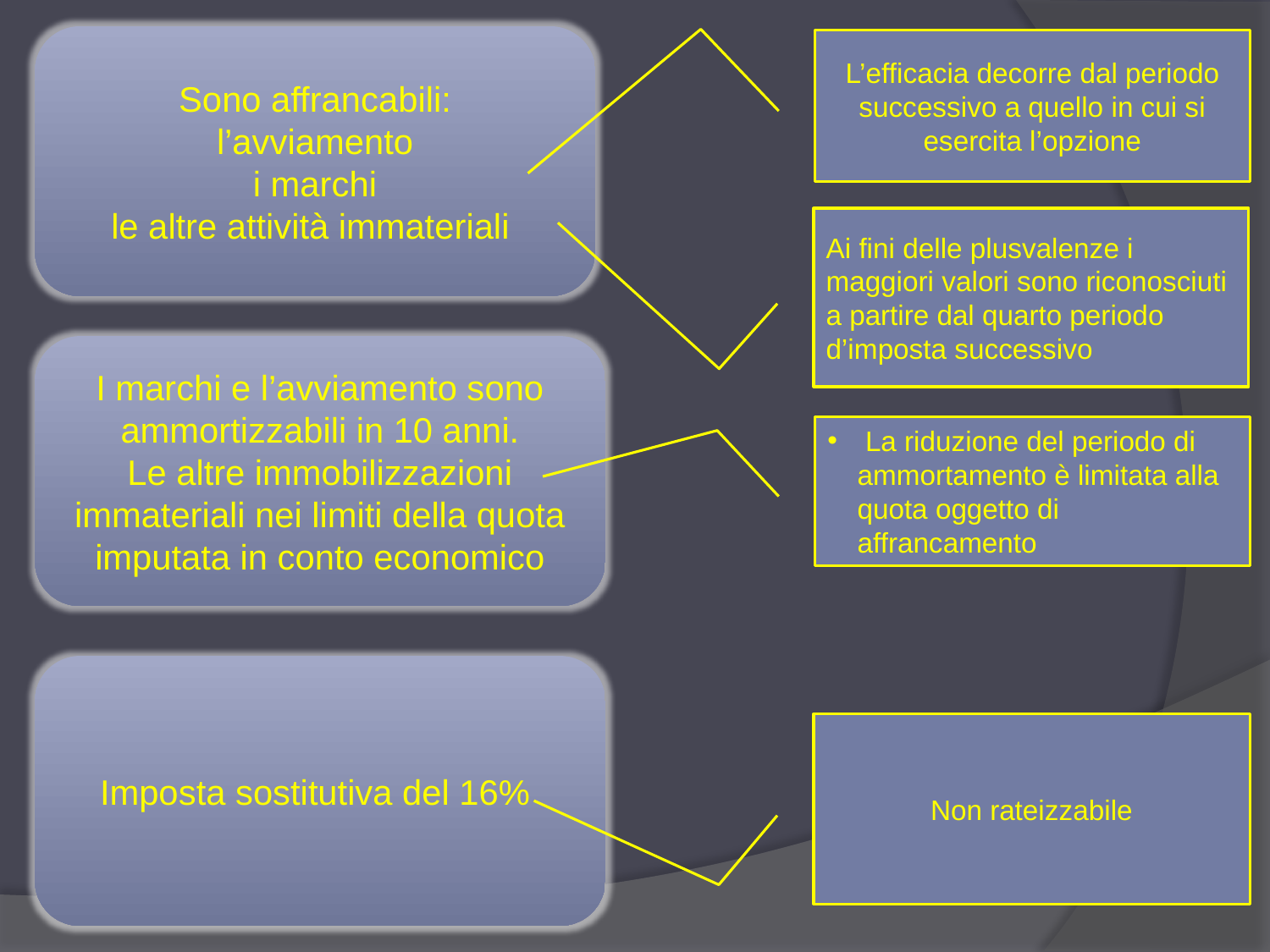

Sono affrancabili:
l’avviamento
i marchi
le altre attività immateriali
L’efficacia decorre dal periodo successivo a quello in cui si esercita l’opzione
Ai fini delle plusvalenze i maggiori valori sono riconosciuti a partire dal quarto periodo d’imposta successivo
I marchi e l’avviamento sono ammortizzabili in 10 anni.
Le altre immobilizzazioni immateriali nei limiti della quota imputata in conto economico
 La riduzione del periodo di ammortamento è limitata alla quota oggetto di affrancamento
Imposta sostitutiva del 16%
Non rateizzabile